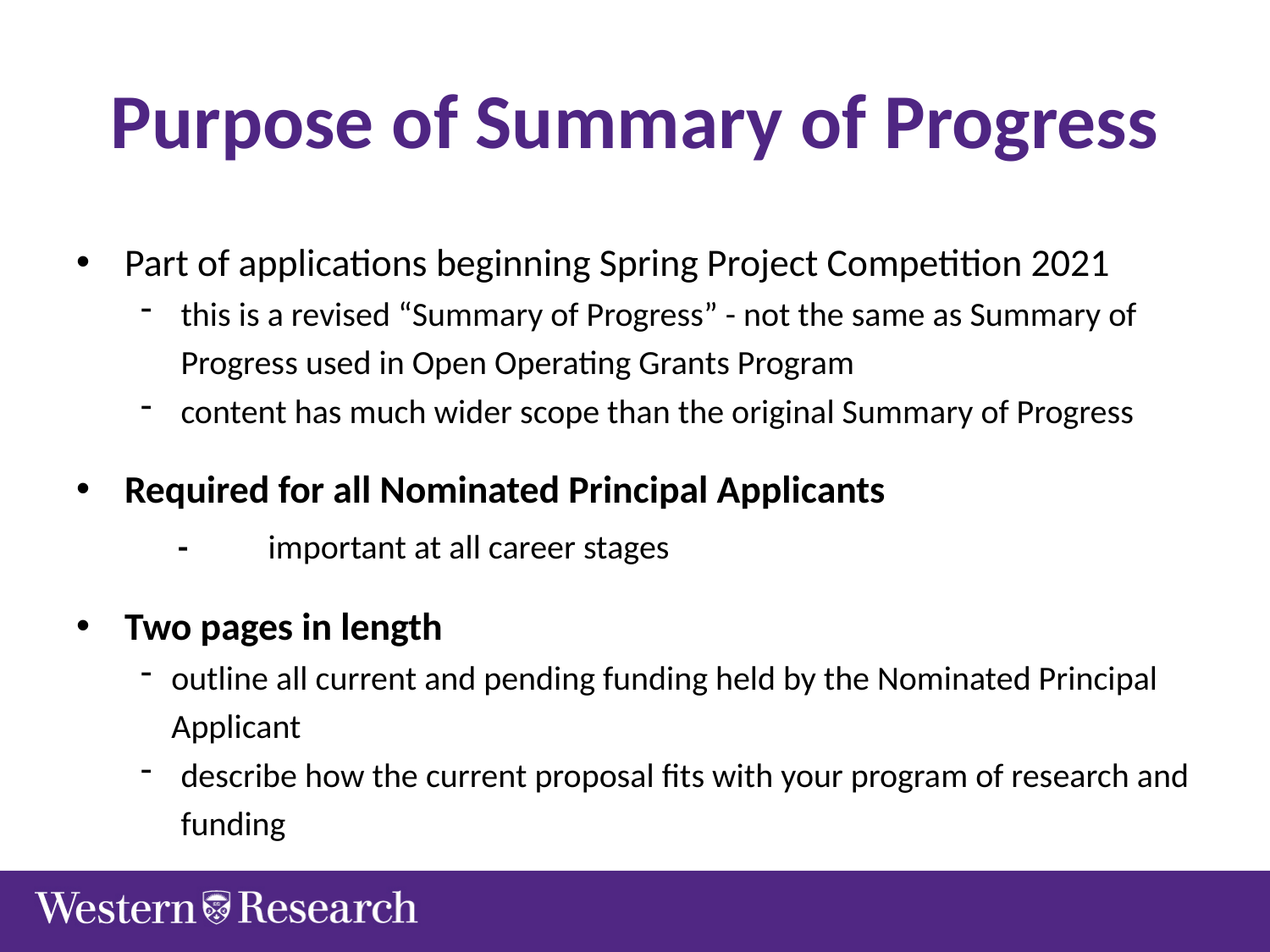

# Purpose of Summary of Progress
Part of applications beginning Spring Project Competition 2021
this is a revised “Summary of Progress” - not the same as Summary of Progress used in Open Operating Grants Program
content has much wider scope than the original Summary of Progress

Required for all Nominated Principal Applicants
	-	important at all career stages

Two pages in length
outline all current and pending funding held by the Nominated Principal Applicant
describe how the current proposal fits with your program of research and funding